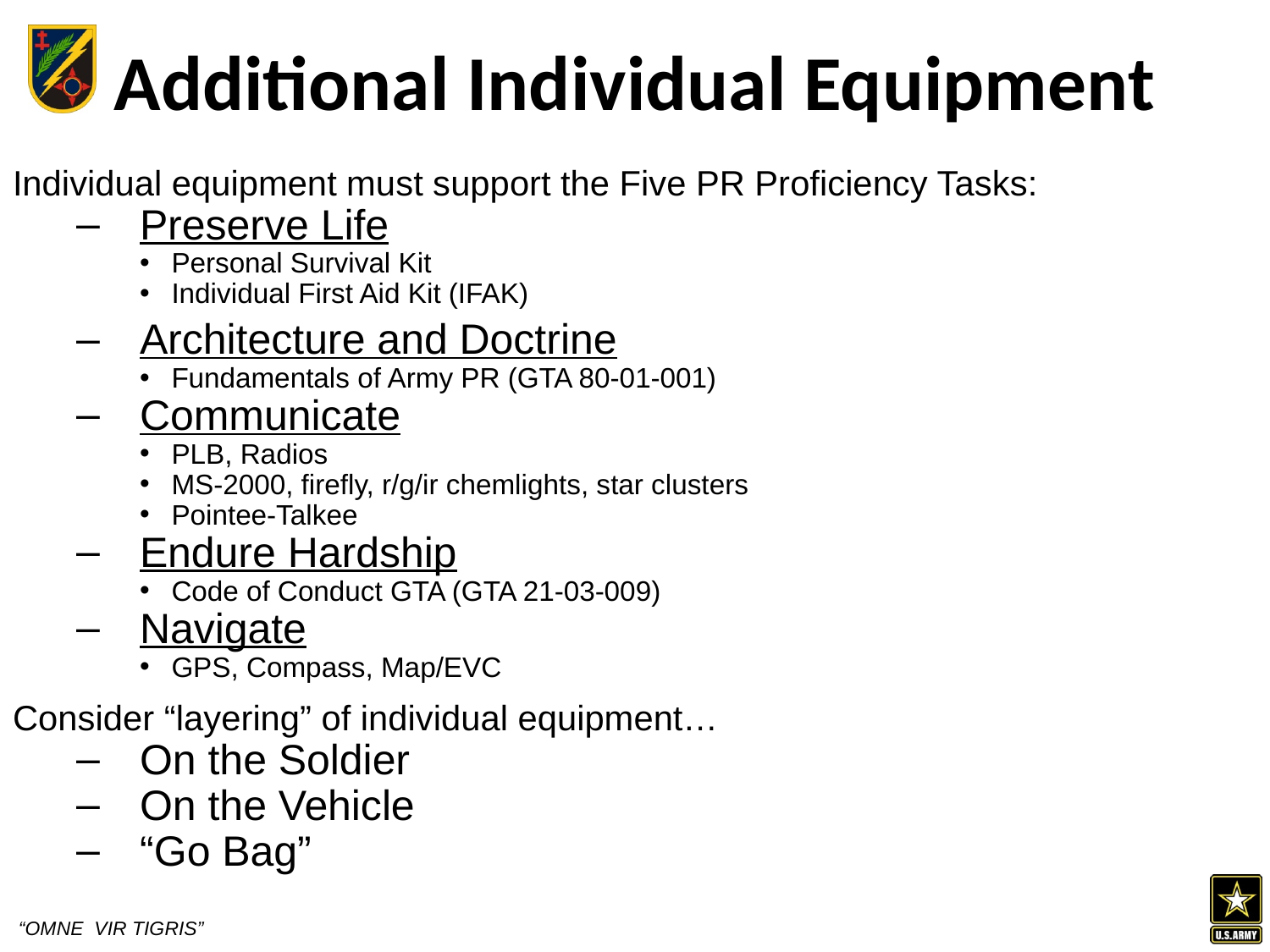

# Additional Individual Equipment
Individual equipment must support the Five PR Proficiency Tasks:
Preserve Life
Personal Survival Kit
Individual First Aid Kit (IFAK)
Architecture and Doctrine
Fundamentals of Army PR (GTA 80-01-001)
Communicate
PLB, Radios
MS-2000, firefly, r/g/ir chemlights, star clusters
Pointee-Talkee
Endure Hardship
Code of Conduct GTA (GTA 21-03-009)
Navigate
GPS, Compass, Map/EVC

Consider “layering” of individual equipment…
On the Soldier
On the Vehicle
“Go Bag”